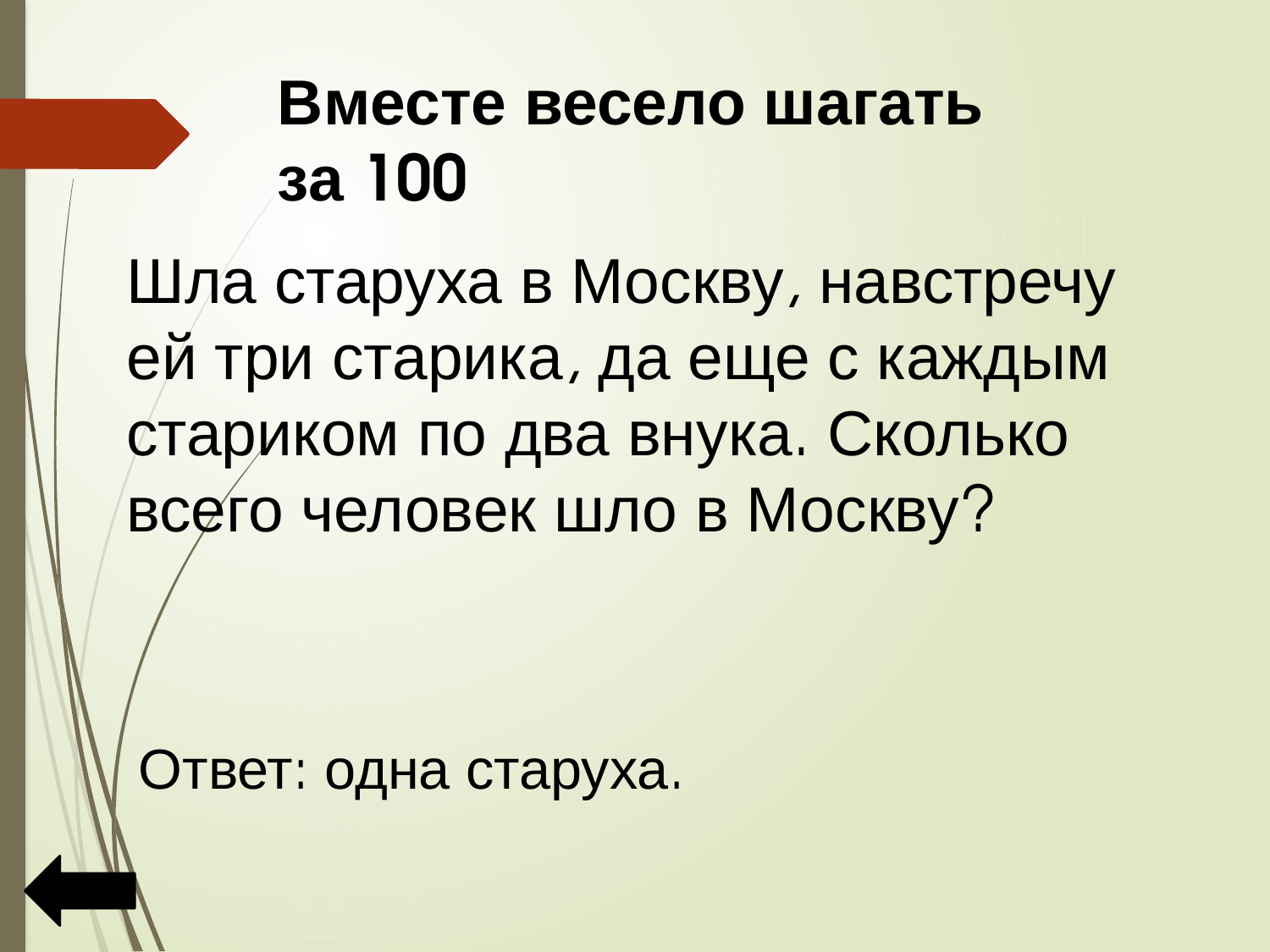

# Вместе весело шагать за 100
Шла старуха в Москву, навстречу ей три старика, да еще с каждым стариком по два внука. Сколько всего человек шло в Москву?
    Ответ: одна старуха.